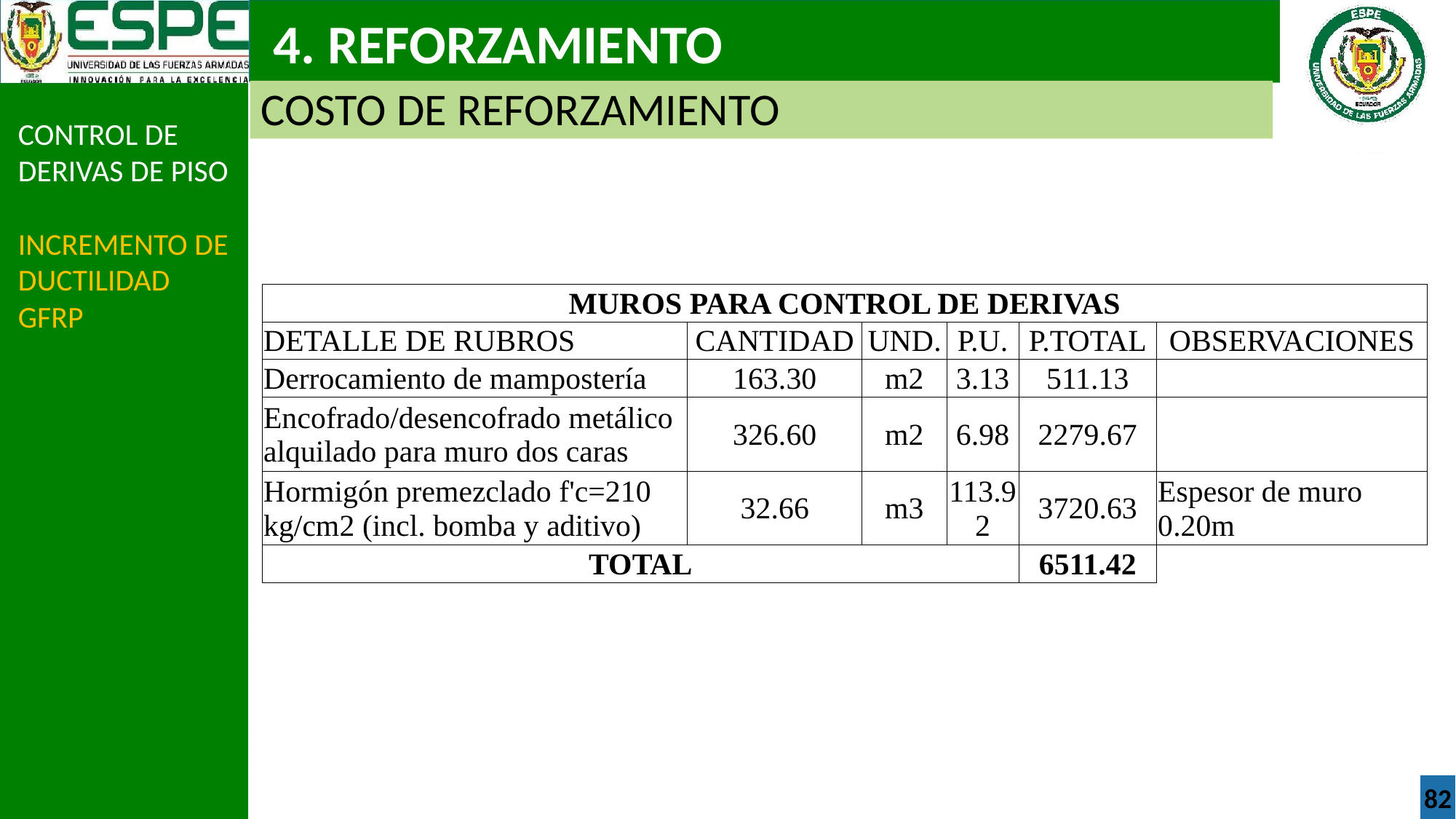

4. REFORZAMIENTO
COSTO DE REFORZAMIENTO
CONTROL DE DERIVAS DE PISO

INCREMENTO DE DUCTILIDAD GFRP

| MUROS PARA CONTROL DE DERIVAS |  |  |  |  |  |
| --- | --- | --- | --- | --- | --- |
| DETALLE DE RUBROS | CANTIDAD | UND. | P.U. | P.TOTAL | OBSERVACIONES |
| Derrocamiento de mampostería | 163.30 | m2 | 3.13 | 511.13 |  |
| Encofrado/desencofrado metálico alquilado para muro dos caras | 326.60 | m2 | 6.98 | 2279.67 |  |
| Hormigón premezclado f'c=210 kg/cm2 (incl. bomba y aditivo) | 32.66 | m3 | 113.92 | 3720.63 | Espesor de muro 0.20m |
| TOTAL |  |  |  | 6511.42 |  |
82